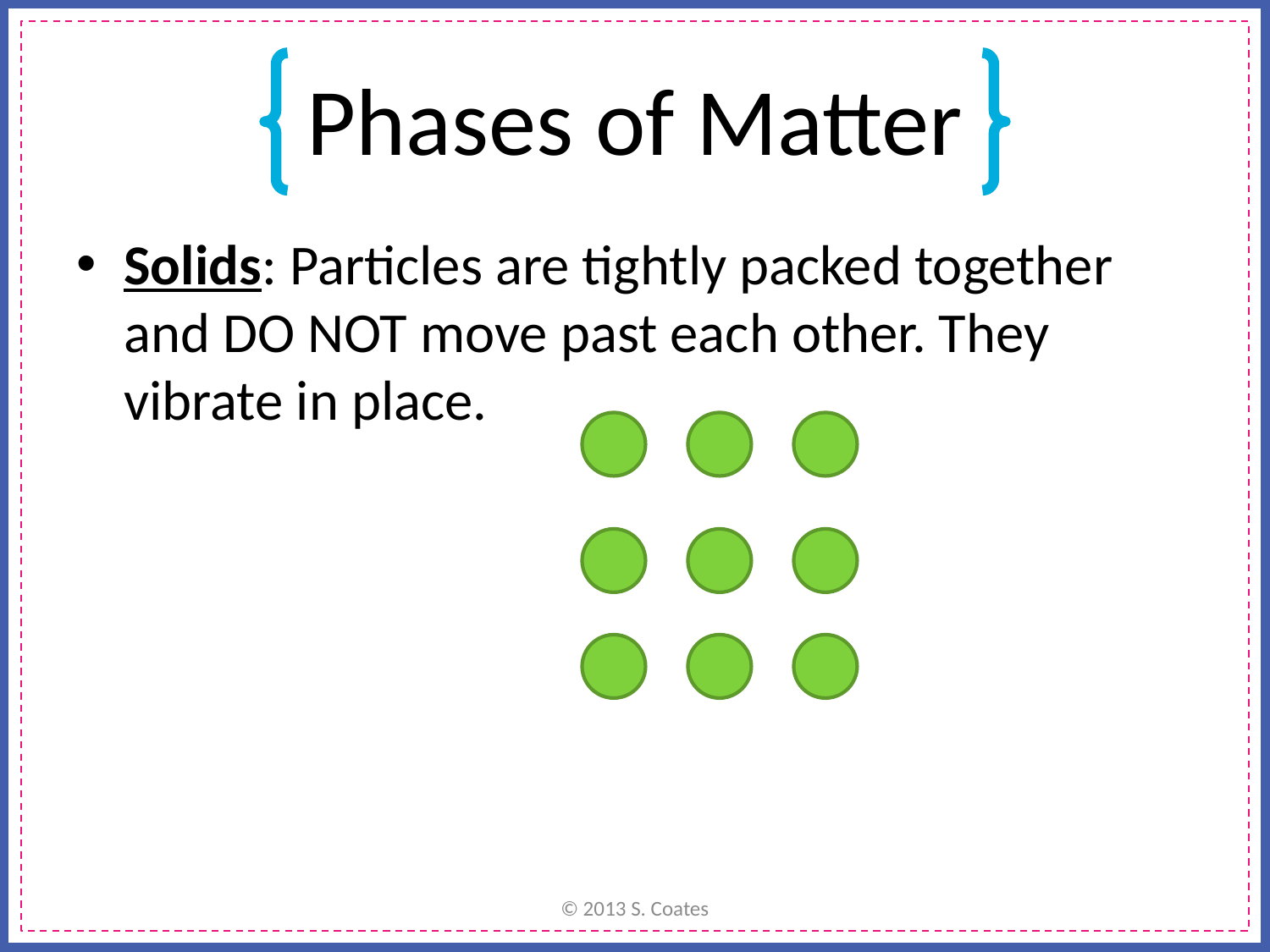

# Phases of Matter
Solids: Particles are tightly packed together and DO NOT move past each other. They vibrate in place.

© 2013 S. Coates